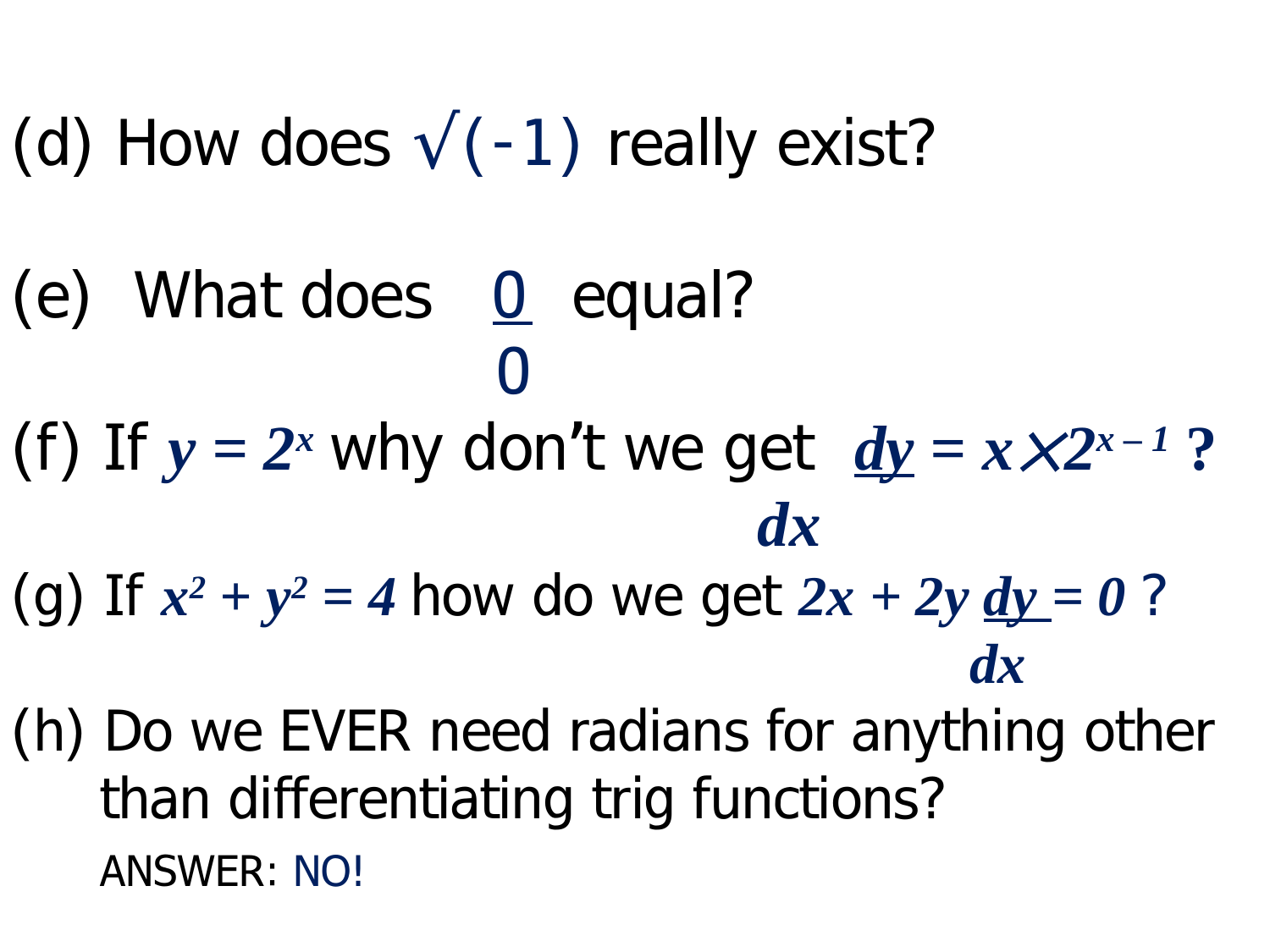

(d) How does √(-1) really exist?

(e)  What does   0  equal?
                          0
(f) If y = 2x why don’t we get  dy = x×2x – 1 ?
                                                                                dx
(g) If x2 + y2 = 4 how do we get 2x + 2y dy = 0 ?
                                                          dx
(h) Do we EVER need radians for anything other
     than differentiating trig functions?
     ANSWER: NO!